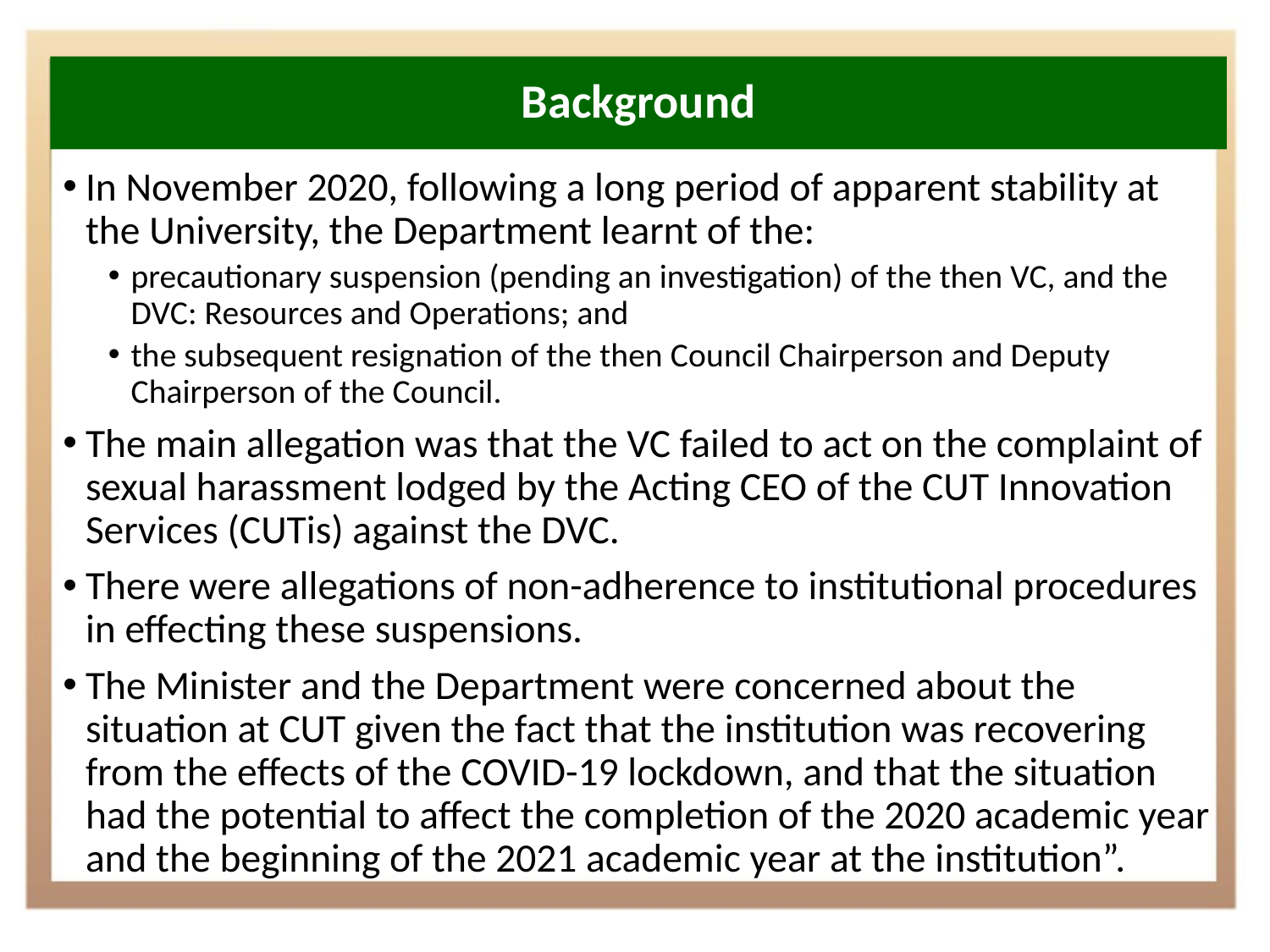

# Background
In November 2020, following a long period of apparent stability at the University, the Department learnt of the:
precautionary suspension (pending an investigation) of the then VC, and the DVC: Resources and Operations; and
the subsequent resignation of the then Council Chairperson and Deputy Chairperson of the Council.
The main allegation was that the VC failed to act on the complaint of sexual harassment lodged by the Acting CEO of the CUT Innovation Services (CUTis) against the DVC.
There were allegations of non-adherence to institutional procedures in effecting these suspensions.
The Minister and the Department were concerned about the situation at CUT given the fact that the institution was recovering from the effects of the COVID-19 lockdown, and that the situation had the potential to affect the completion of the 2020 academic year and the beginning of the 2021 academic year at the institution”.